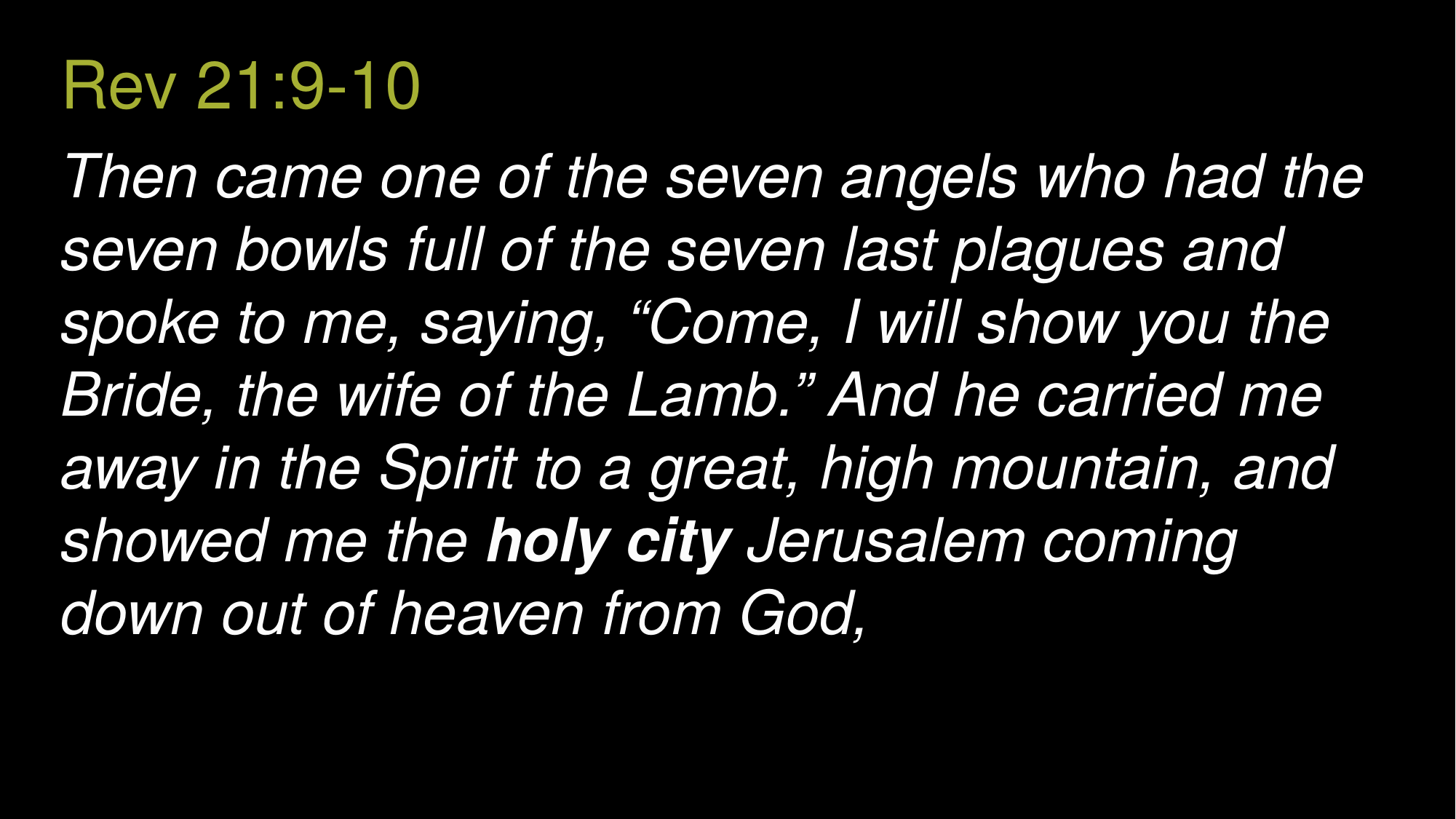

Rev 21:9-10
Then came one of the seven angels who had the seven bowls full of the seven last plagues and spoke to me, saying, “Come, I will show you the Bride, the wife of the Lamb.” And he carried me away in the Spirit to a great, high mountain, and showed me the holy city Jerusalem coming down out of heaven from God,